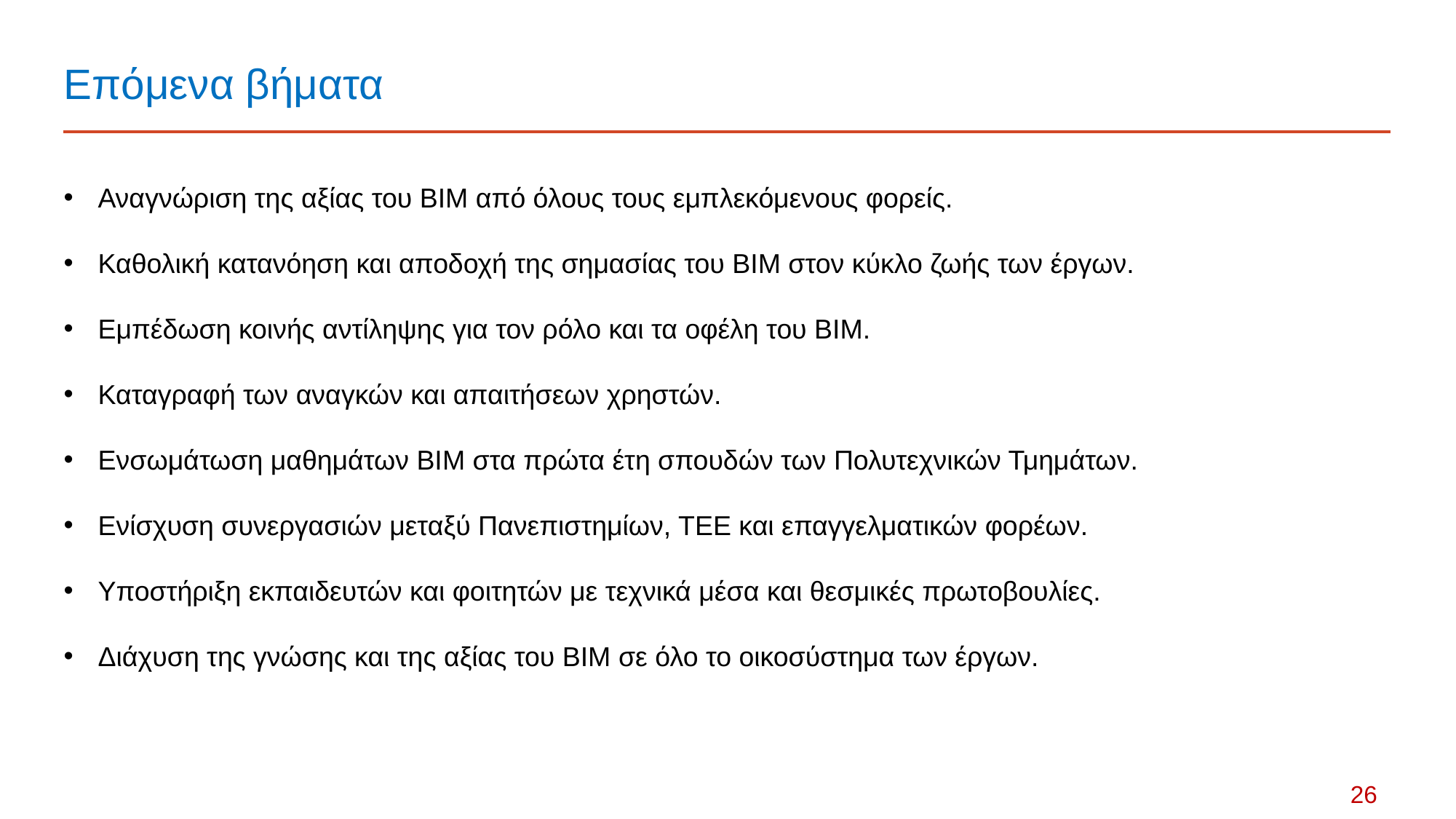

# Επόμενα βήματα
Αναγνώριση της αξίας του BIM από όλους τους εμπλεκόμενους φορείς.

Καθολική κατανόηση και αποδοχή της σημασίας του BIM στον κύκλο ζωής των έργων.

Εμπέδωση κοινής αντίληψης για τον ρόλο και τα οφέλη του BIM.

Καταγραφή των αναγκών και απαιτήσεων χρηστών.

Ενσωμάτωση μαθημάτων BIM στα πρώτα έτη σπουδών των Πολυτεχνικών Τμημάτων.

Ενίσχυση συνεργασιών μεταξύ Πανεπιστημίων, ΤΕΕ και επαγγελματικών φορέων.

Υποστήριξη εκπαιδευτών και φοιτητών με τεχνικά μέσα και θεσμικές πρωτοβουλίες.

Διάχυση της γνώσης και της αξίας του BIM σε όλο το οικοσύστημα των έργων.

26